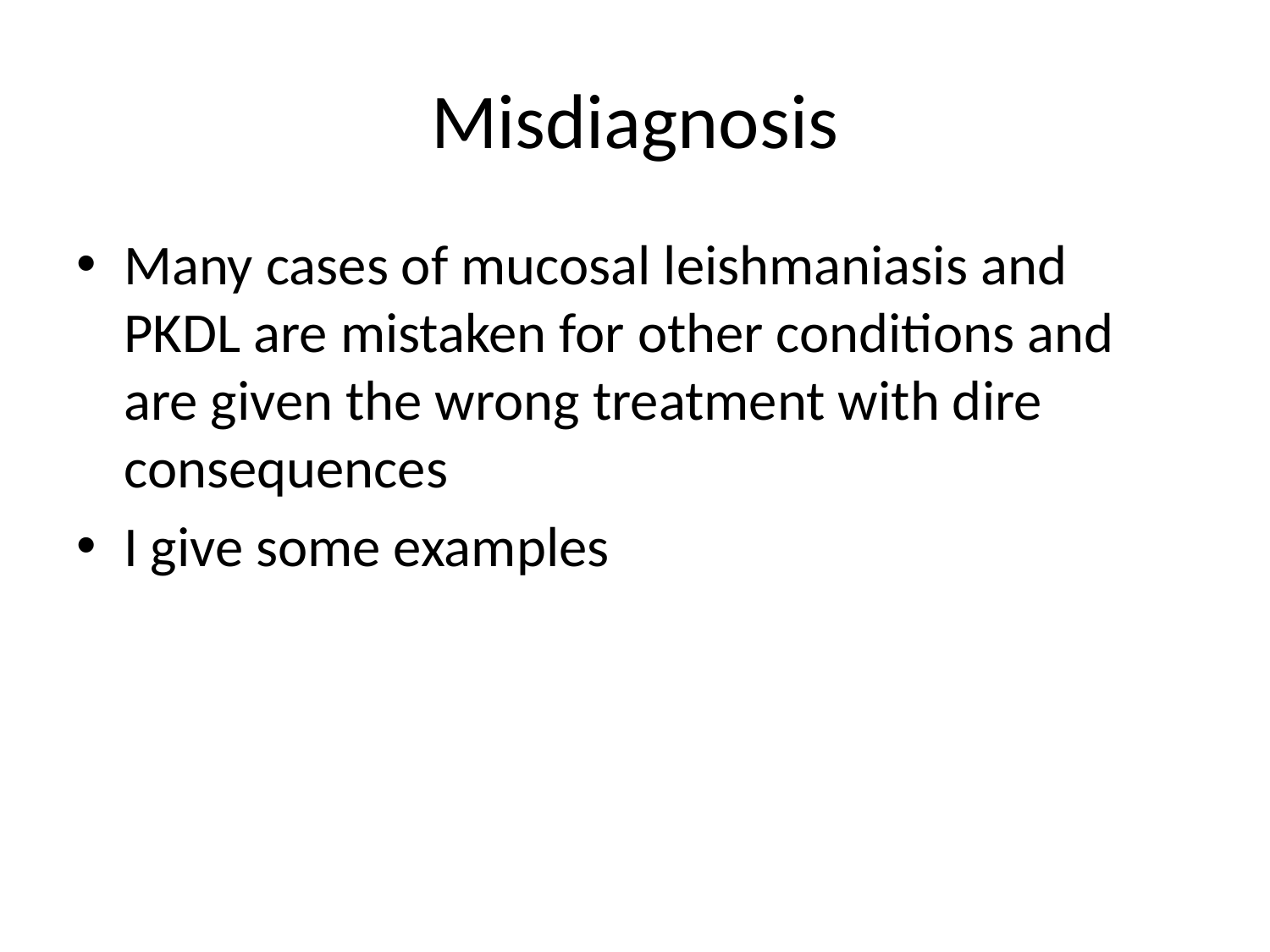

# Misdiagnosis
Many cases of mucosal leishmaniasis and PKDL are mistaken for other conditions and are given the wrong treatment with dire consequences
I give some examples